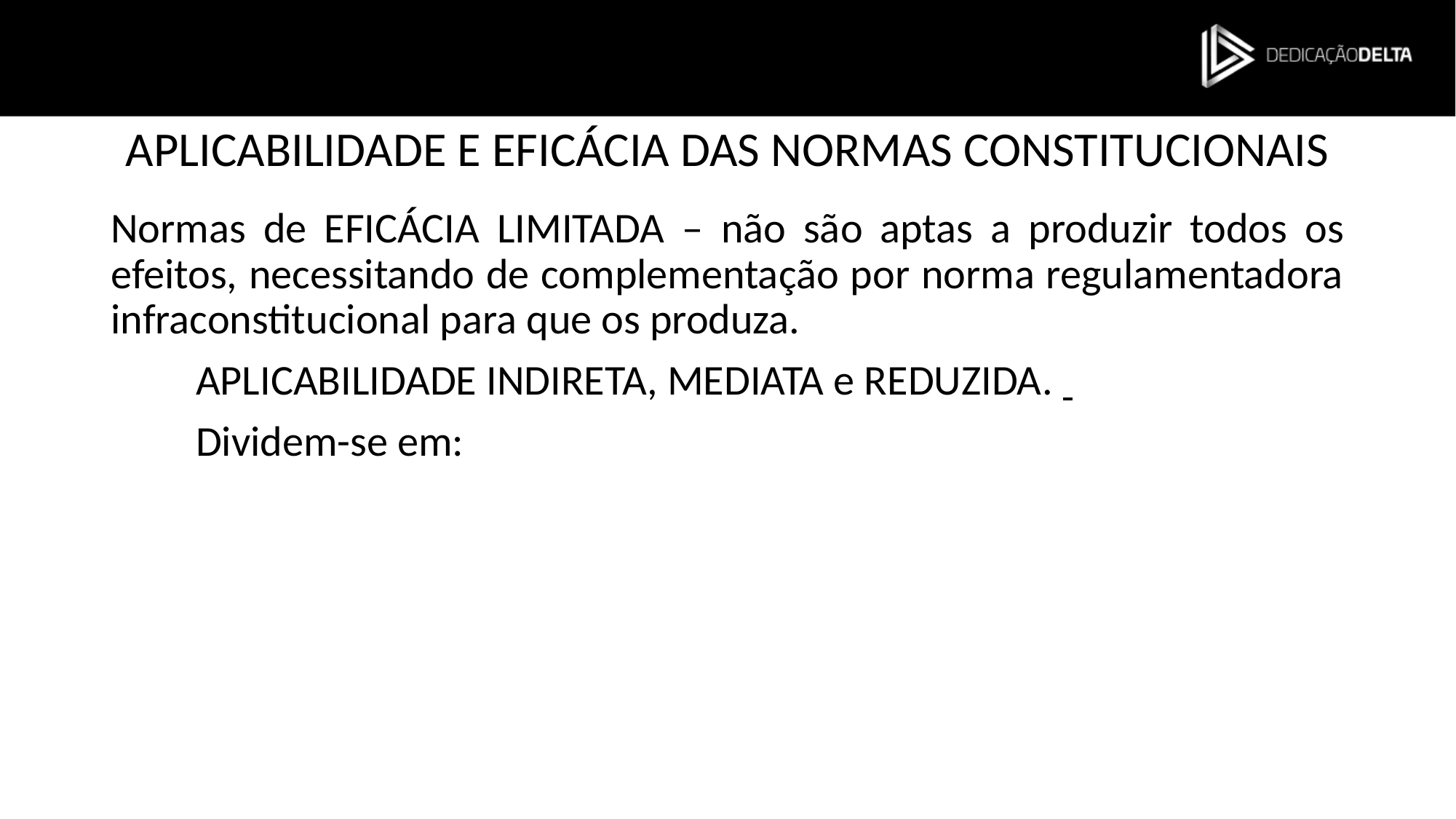

# APLICABILIDADE E EFICÁCIA DAS NORMAS CONSTITUCIONAIS
Normas de EFICÁCIA LIMITADA – não são aptas a produzir todos os efeitos, necessitando de complementação por norma regulamentadora infraconstitucional para que os produza.
APLICABILIDADE INDIRETA, MEDIATA e REDUZIDA.
Dividem-se em: